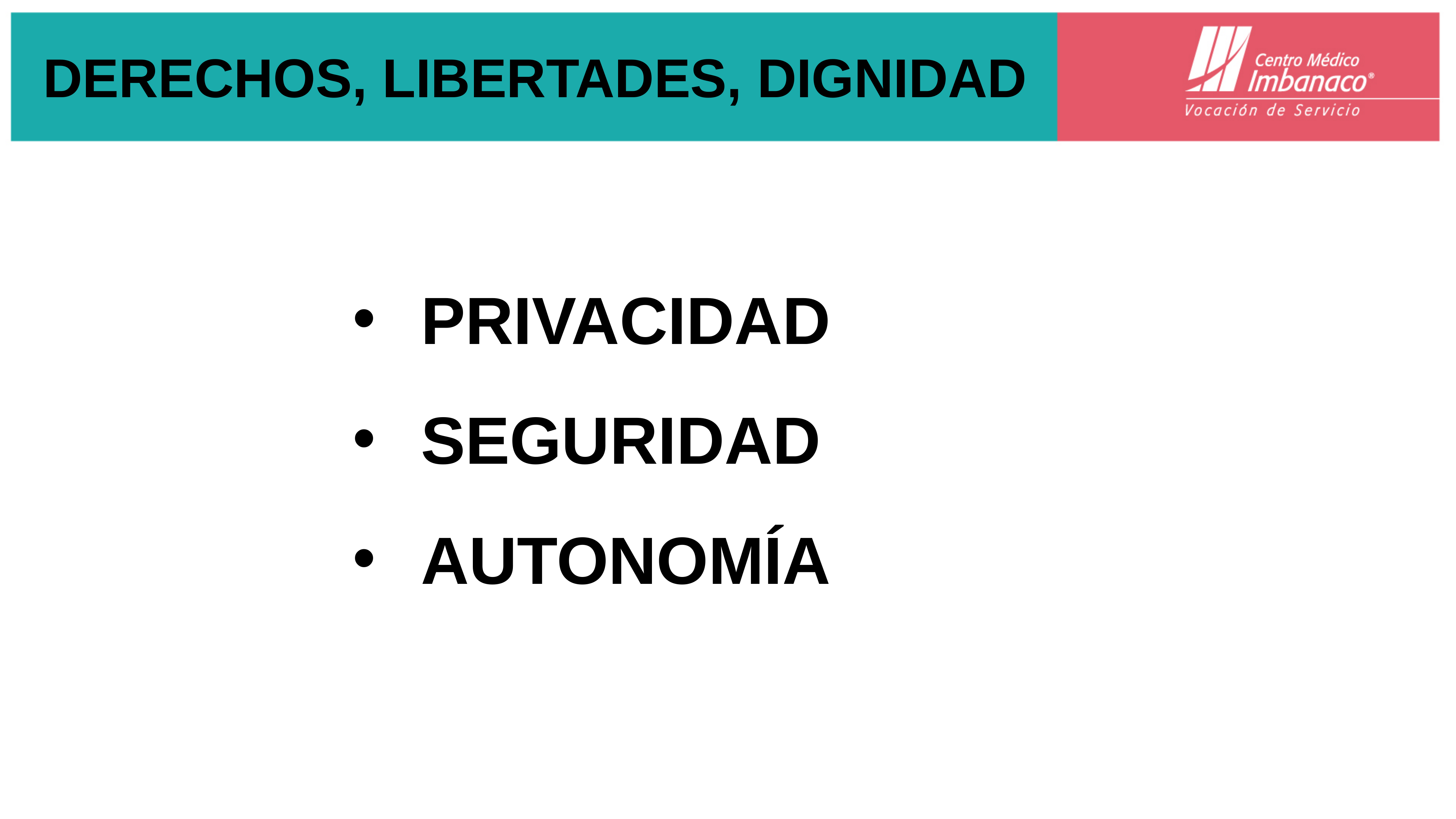

# DERECHOS, LIBERTADES, DIGNIDAD

PRIVACIDAD
SEGURIDAD
AUTONOMÍA